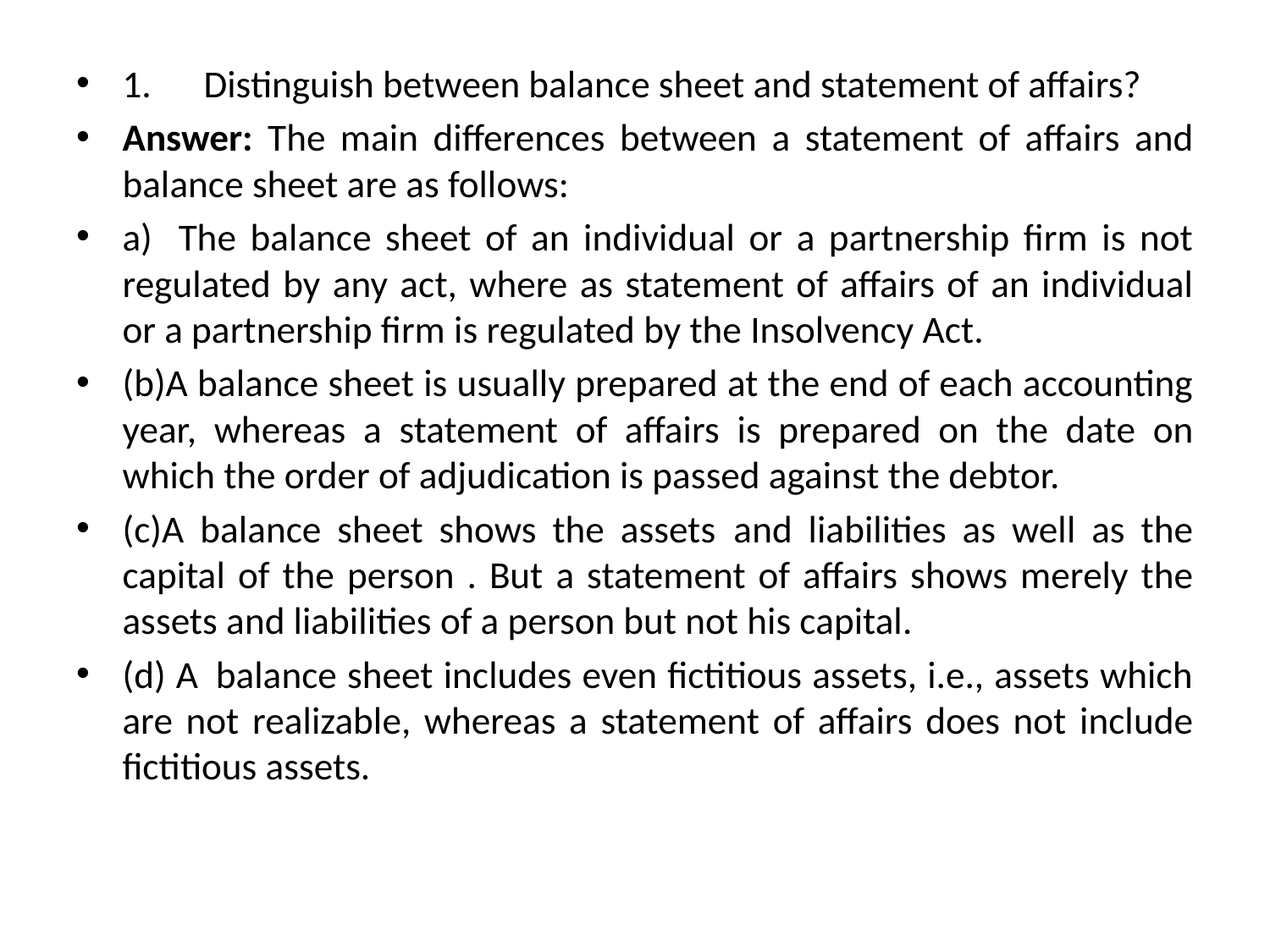

1.      Distinguish between balance sheet and statement of affairs?
Answer: The main differences between a statement of affairs and balance sheet are as follows:
a)   The balance sheet of an individual or a partnership firm is not regulated by any act, where as statement of affairs of an individual or a partnership firm is regulated by the Insolvency Act.
(b)A balance sheet is usually prepared at the end of each accounting year, whereas a statement of affairs is prepared on the date on which the order of adjudication is passed against the debtor.
(c)A balance sheet shows the assets  and liabilities as well as the capital of the person . But a statement of affairs shows merely the assets and liabilities of a person but not his capital.
(d) A  balance sheet includes even fictitious assets, i.e., assets which are not realizable, whereas a statement of affairs does not include fictitious assets.